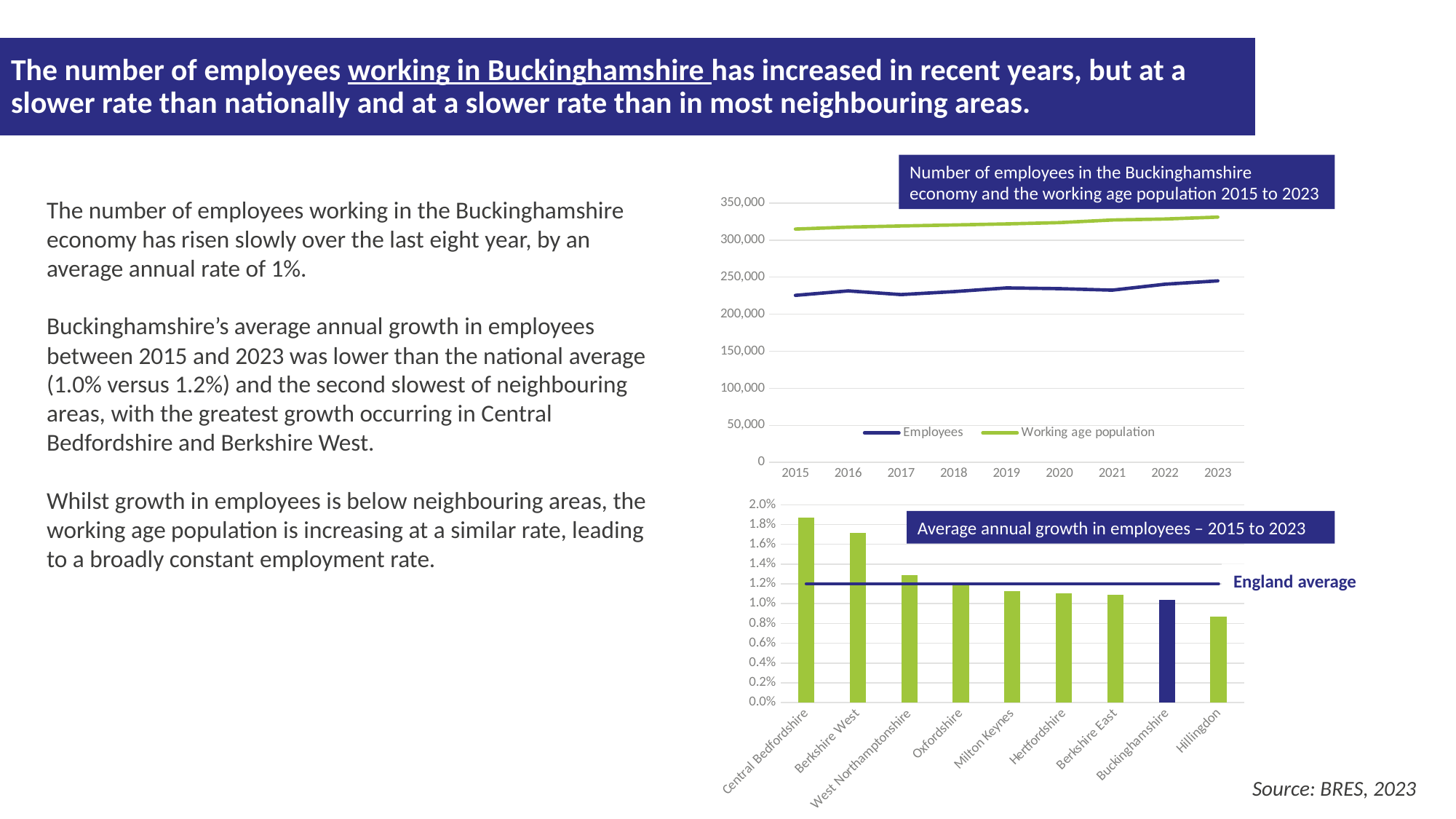

The number of employees working in Buckinghamshire has increased in recent years, but at a slower rate than nationally and at a slower rate than in most neighbouring areas.
Number of employees in the Buckinghamshire economy and the working age population 2015 to 2023

### Chart

| Category | Employees | Working age population |
|---|---|---|
| 2015 | 225500.0 | 314939.0 |
| 2016 | 231500.0 | 317553.0 |
| 2017 | 226500.0 | 319112.0 |
| 2018 | 230500.0 | 320458.0 |
| 2019 | 235500.0 | 321910.0 |
| 2020 | 234500.0 | 323627.0 |
| 2021 | 232500.0 | 327178.0 |
| 2022 | 240500.0 | 328516.0 |
| 2023 | 245000.0 | 331050.0 |
The number of employees working in the Buckinghamshire economy has risen slowly over the last eight year, by an average annual rate of 1%.

Buckinghamshire’s average annual growth in employees between 2015 and 2023 was lower than the national average (1.0% versus 1.2%) and the second slowest of neighbouring areas, with the greatest growth occurring in Central Bedfordshire and Berkshire West.

Whilst growth in employees is below neighbouring areas, the working age population is increasing at a similar rate, leading to a broadly constant employment rate.

### Chart

| Category | CAGR | England |
|---|---|---|
| Central Bedfordshire | 0.018678946623440718 | 0.012 |
| Berkshire West | 0.017120089952999518 | 0.012 |
| West Northamptonshire | 0.01286693181557852 | 0.012 |
| Oxfordshire | 0.012049254729434633 | 0.012 |
| Milton Keynes | 0.011243369410640414 | 0.012 |
| Hertfordshire | 0.011043200382331309 | 0.012 |
| Berkshire East | 0.010935785427717892 | 0.012 |
| Buckinghamshire | 0.010421182647864402 | 0.012 |
| Hillingdon | 0.008707835507163253 | 0.012 |
Average annual growth in employees – 2015 to 2023
England average
Source: BRES, 2023